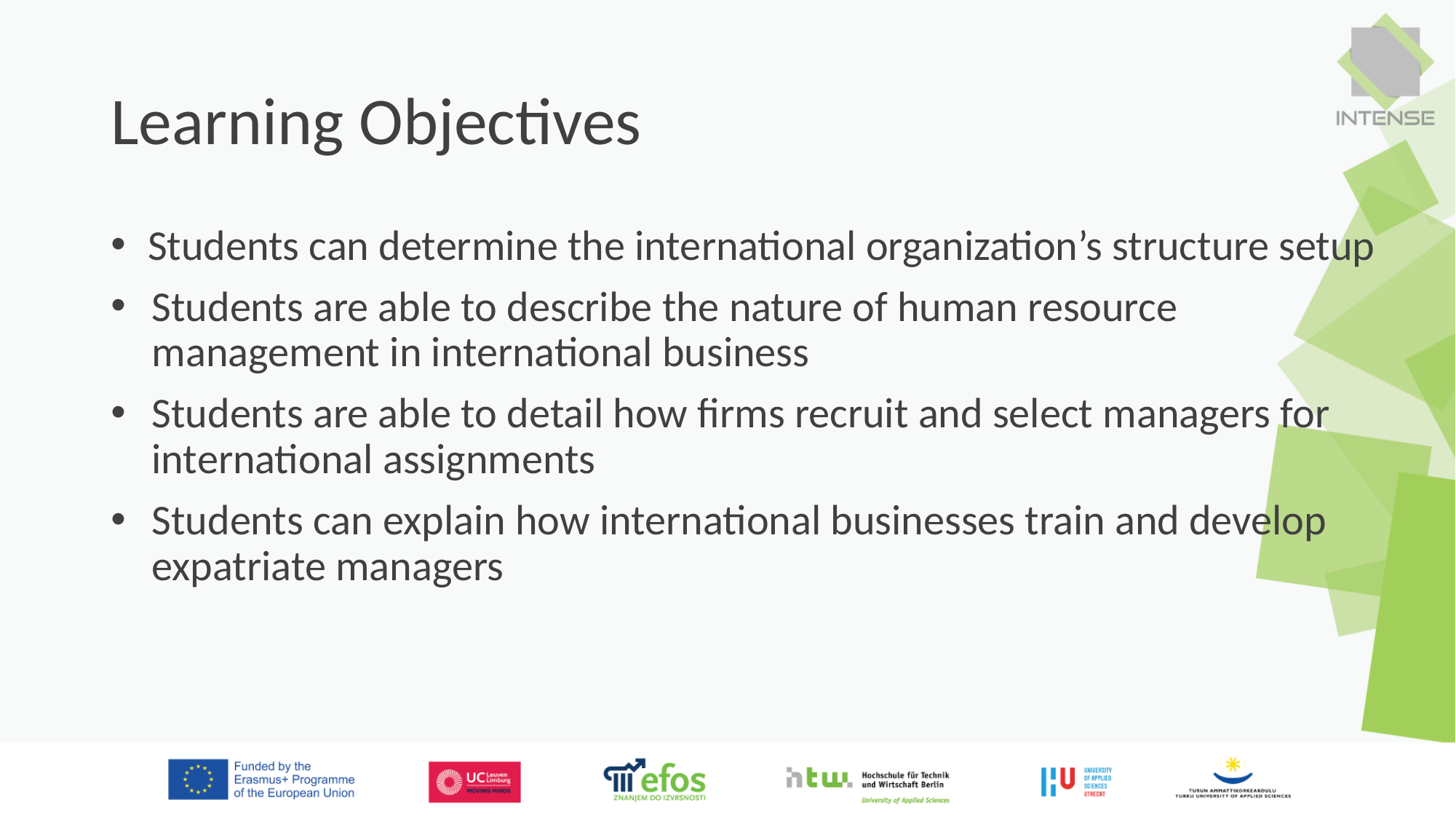

# Learning Objectives
 Students can determine the international organization’s structure setup
Students are able to describe the nature of human resource management in international business
Students are able to detail how firms recruit and select managers for international assignments
Students can explain how international businesses train and develop expatriate managers